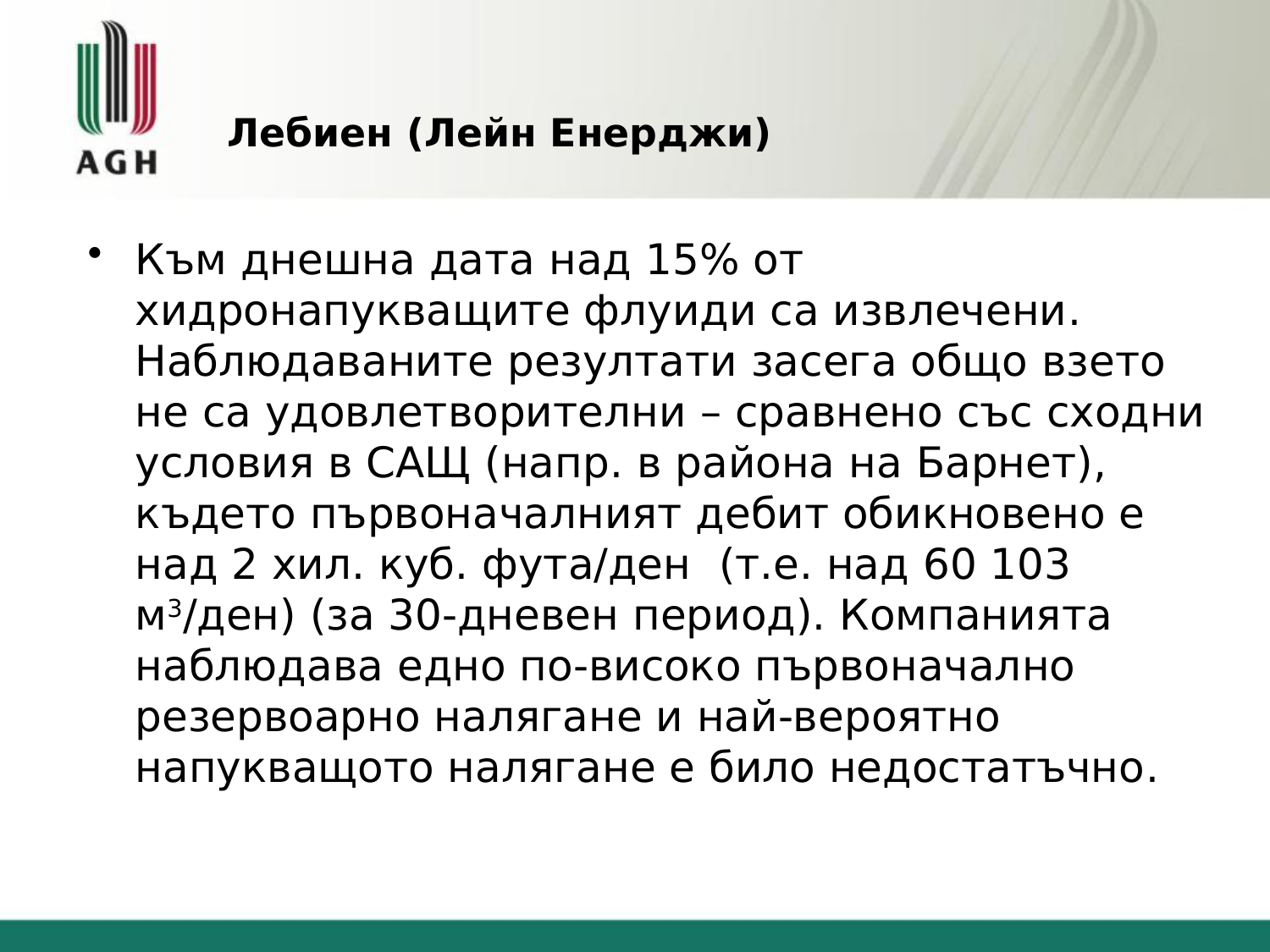

# Лебиен (Лейн Енерджи)
Към днешна дата над 15% от хидронапукващите флуиди са извлечени. Наблюдаваните резултати засега общо взето не са удовлетворителни – сравнено със сходни условия в САЩ (напр. в района на Барнет), където първоначалният дебит обикновено е над 2 хил. куб. фута/ден  (т.е. над 60 103 м3/ден) (за 30-дневен период). Компанията наблюдава едно по-високо първоначално резервоарно налягане и най-вероятно напукващото налягане е било недостатъчно.